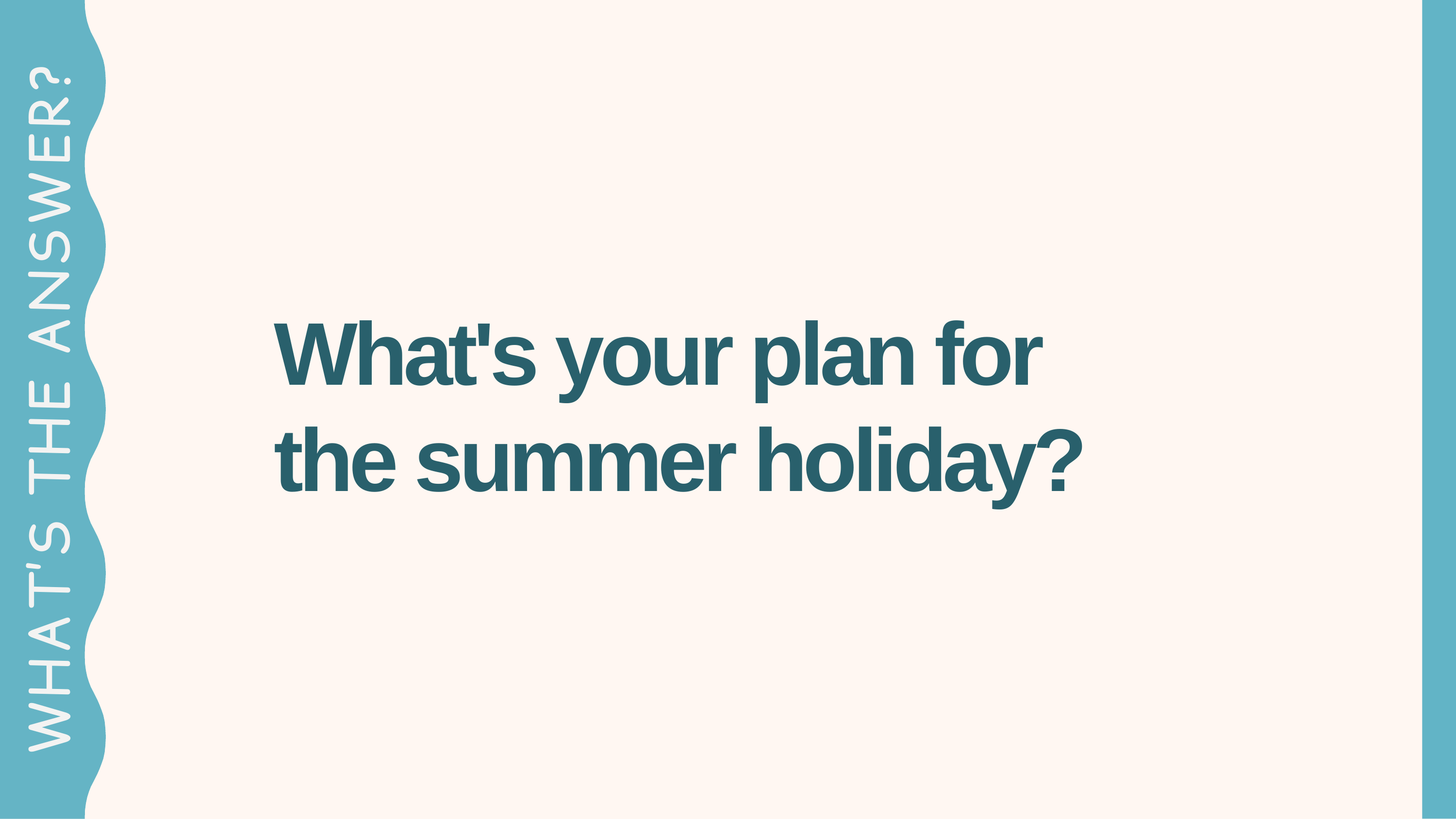

What's your plan for
the summer holiday?
WHAT’S THE answer?